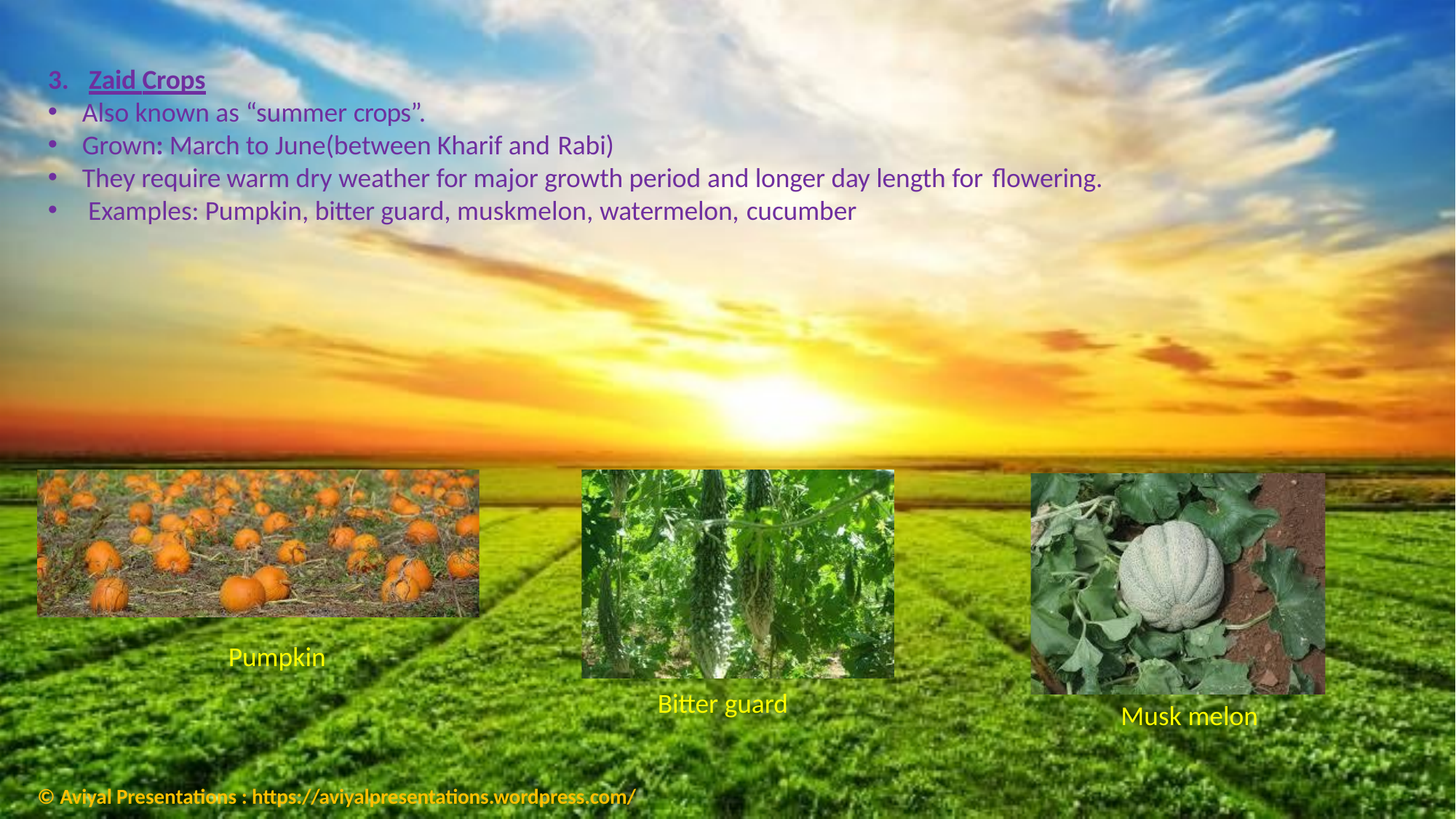

3.	Zaid Crops
Also known as “summer crops”.
Grown: March to June(between Kharif and Rabi)
They require warm dry weather for major growth period and longer day length for flowering.
Examples: Pumpkin, bitter guard, muskmelon, watermelon, cucumber

Pumpkin
Bitter guard
Musk melon
© Aviyal Presentations : https://aviyalpresentations.wordpress.com/